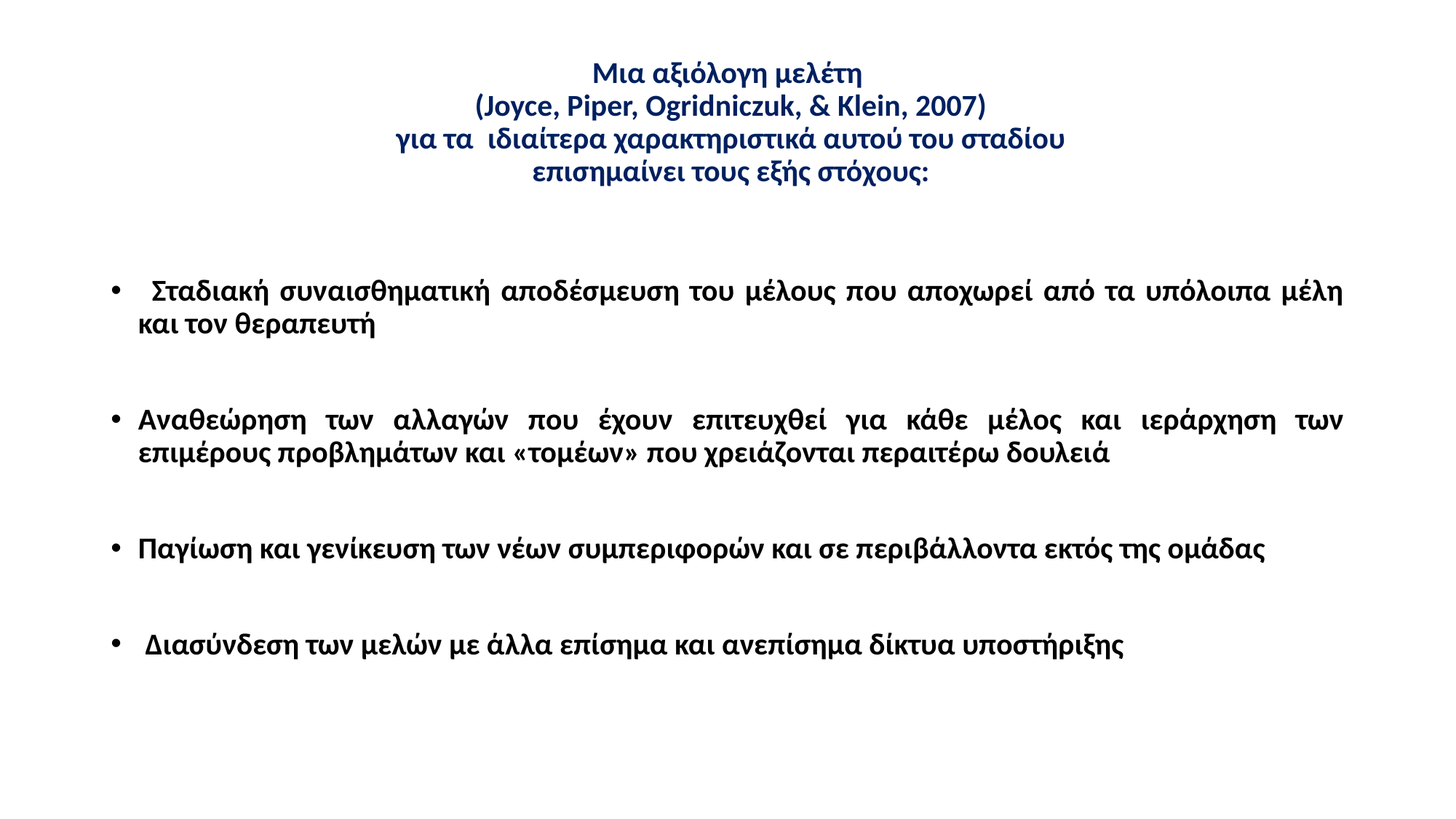

# Μια αξιόλογη μελέτη  (Joyce, Piper, Ogridniczuk, & Klein, 2007)  για τα  ιδιαίτερα χαρακτηριστικά αυτού του σταδίου  επισημαίνει τους εξής στόχους:

  Σταδιακή συναισθηματική αποδέσμευση του μέλους που αποχωρεί από τα υπόλοιπα μέλη και τον θεραπευτή

Αναθεώρηση των αλλαγών που έχουν επιτευχθεί για κάθε μέλος και ιεράρχηση των επιμέρους προβλημάτων και «τομέων» που χρειάζονται περαιτέρω δουλειά

Παγίωση και γενίκευση των νέων συμπεριφορών και σε περιβάλλοντα εκτός της ομάδας

 Διασύνδεση των μελών με άλλα επίσημα και ανεπίσημα δίκτυα υποστήριξης